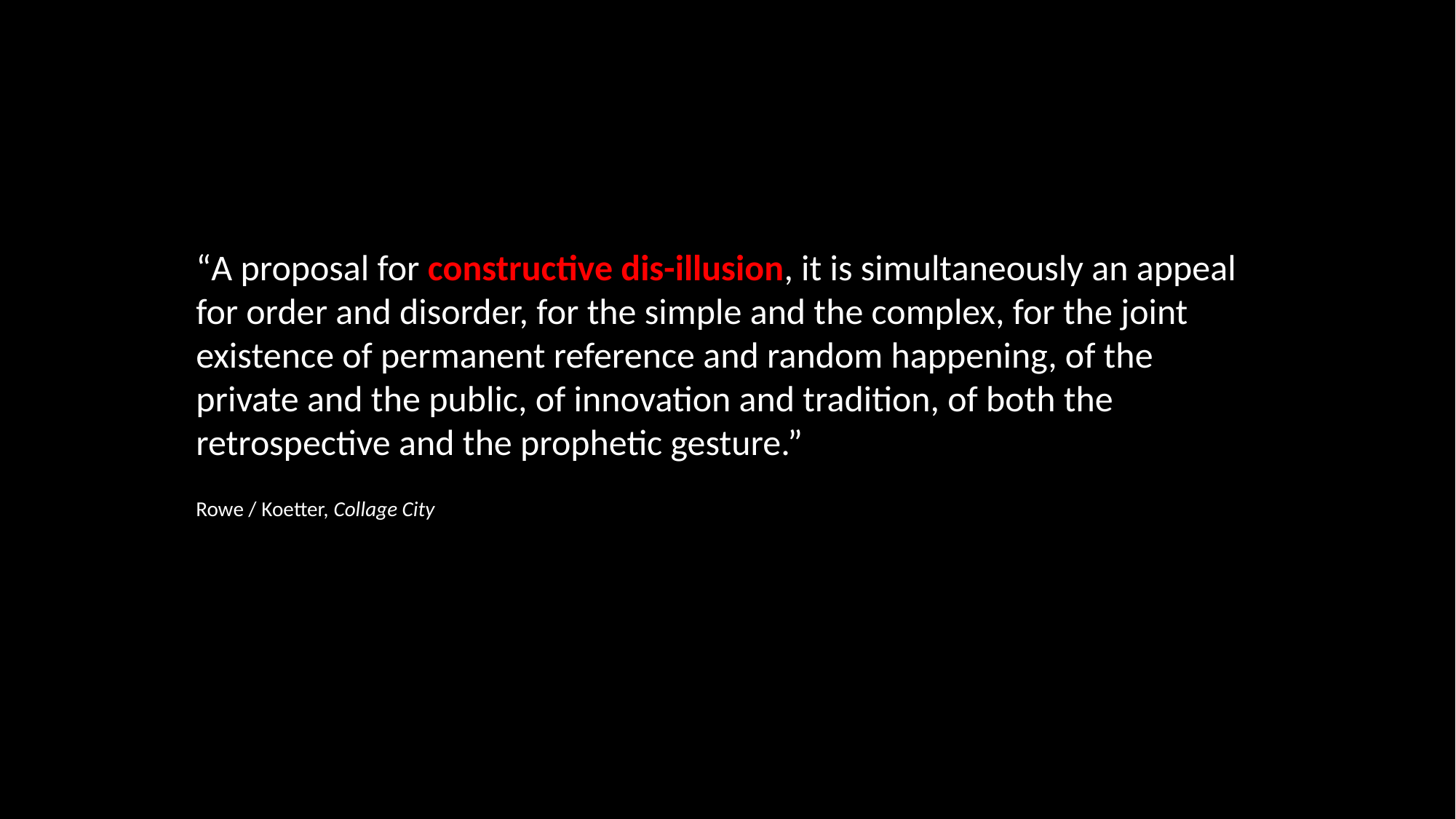

“A proposal for constructive dis-illusion, it is simultaneously an appeal for order and disorder, for the simple and the complex, for the joint existence of permanent reference and random happening, of the private and the public, of innovation and tradition, of both the retrospective and the prophetic gesture.”

Rowe / Koetter, Collage City